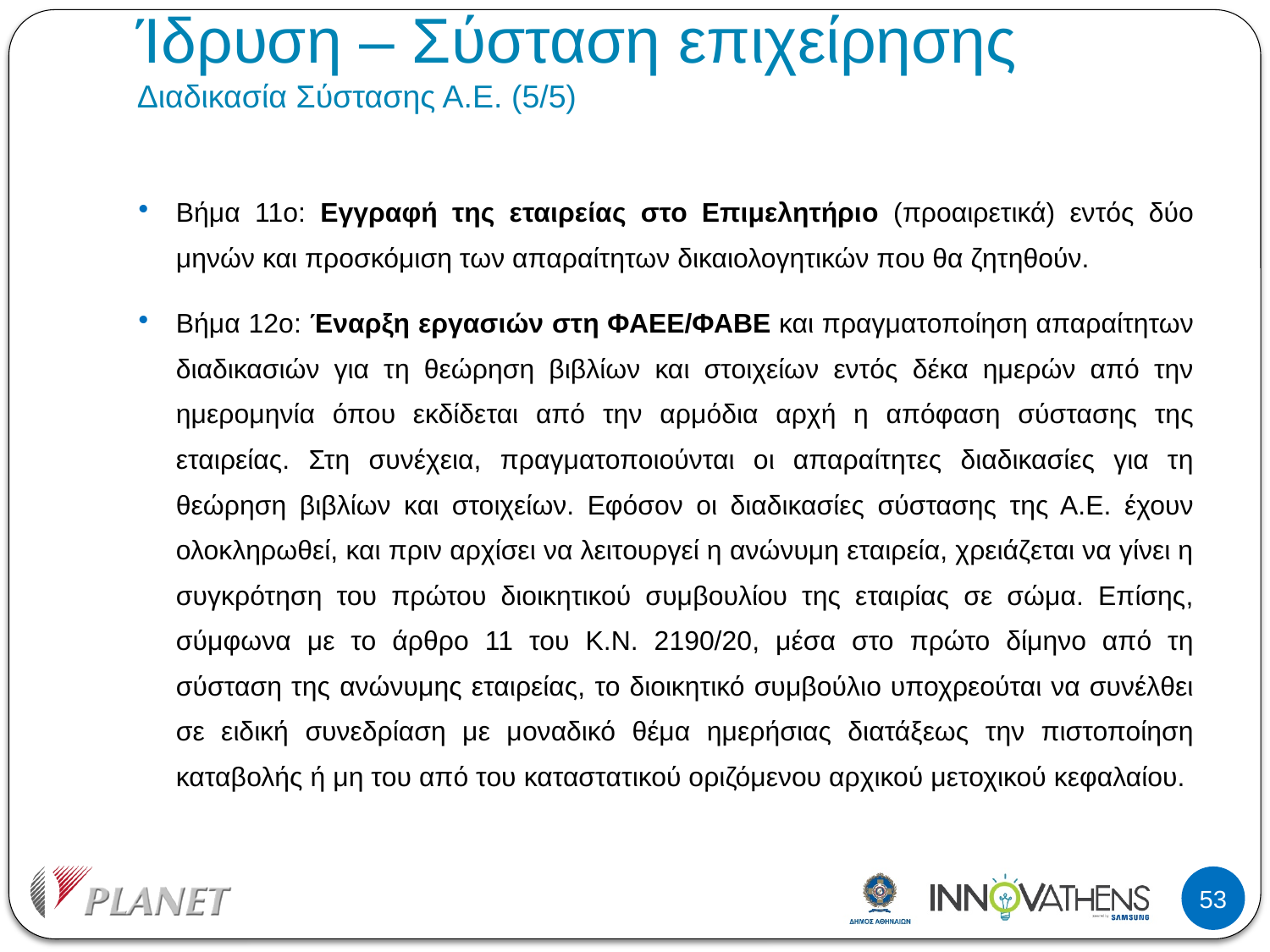

# Ίδρυση – Σύσταση επιχείρησης Διαδικασία Σύστασης Α.Ε. (5/5)
Βήμα 11ο: Εγγραφή της εταιρείας στο Επιμελητήριο (προαιρετικά) εντός δύο μηνών και προσκόμιση των απαραίτητων δικαιολογητικών που θα ζητηθούν.
Βήμα 12ο: Έναρξη εργασιών στη ΦΑΕΕ/ΦΑΒΕ και πραγματοποίηση απαραίτητων διαδικασιών για τη θεώρηση βιβλίων και στοιχείων εντός δέκα ημερών από την ημερομηνία όπου εκδίδεται από την αρμόδια αρχή η απόφαση σύστασης της εταιρείας. Στη συνέχεια, πραγματοποιούνται οι απαραίτητες διαδικασίες για τη θεώρηση βιβλίων και στοιχείων. Εφόσον οι διαδικασίες σύστασης της Α.Ε. έχουν ολοκληρωθεί, και πριν αρχίσει να λειτουργεί η ανώνυμη εταιρεία, χρειάζεται να γίνει η συγκρότηση του πρώτου διοικητικού συμβουλίου της εταιρίας σε σώμα. Επίσης, σύμφωνα με το άρθρο 11 του Κ.Ν. 2190/20, μέσα στο πρώτο δίμηνο από τη σύσταση της ανώνυμης εταιρείας, το διοικητικό συμβούλιο υποχρεούται να συνέλθει σε ειδική συνεδρίαση με μοναδικό θέμα ημερήσιας διατάξεως την πιστοποίηση καταβολής ή μη του από του καταστατικού οριζόμενου αρχικού μετοχικού κεφαλαίου.